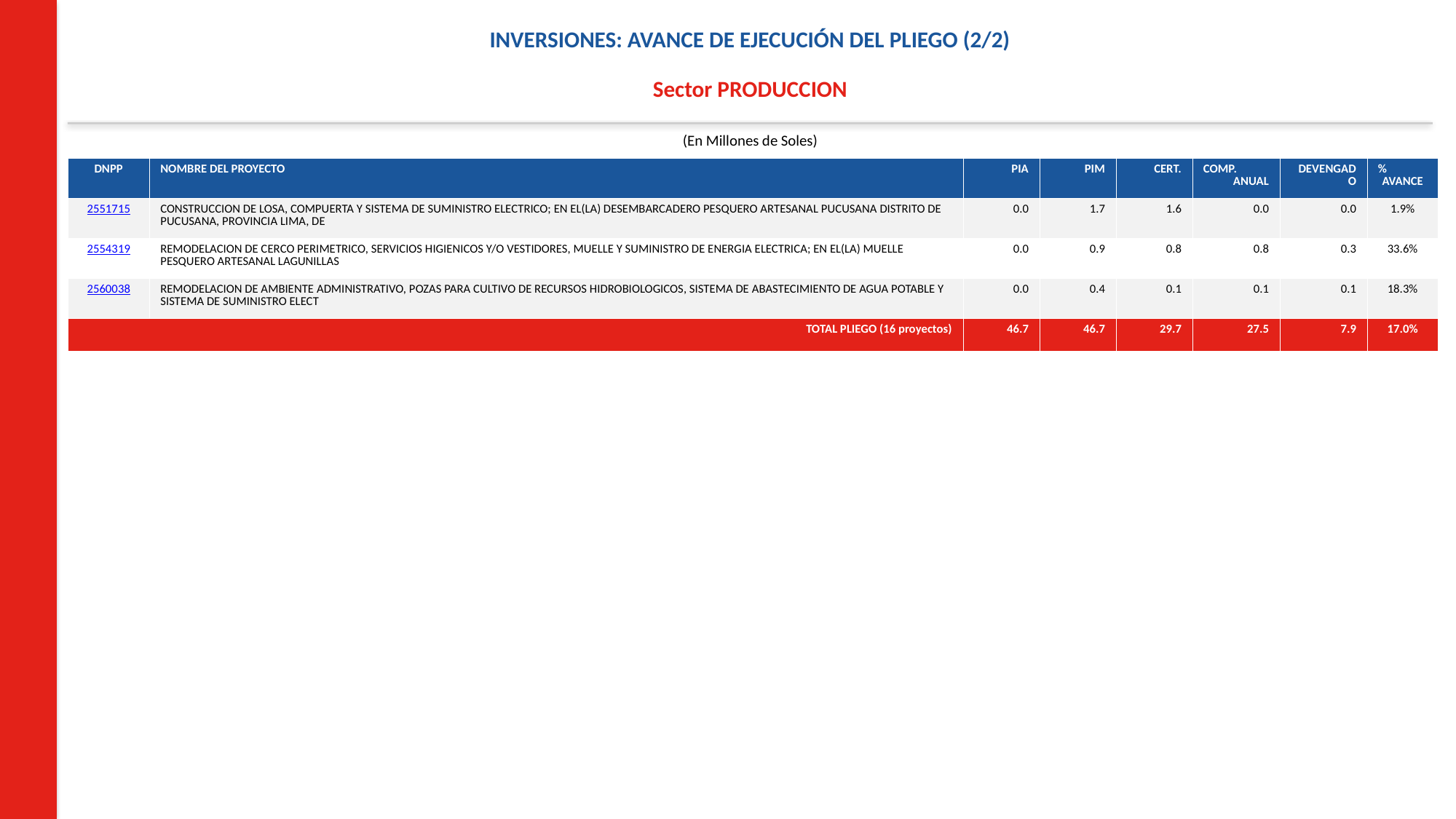

INVERSIONES: AVANCE DE EJECUCIÓN DEL PLIEGO (2/2)
Sector PRODUCCION

(En Millones de Soles)
| DNPP | NOMBRE DEL PROYECTO | PIA | PIM | CERT. | COMP. ANUAL | DEVENGADO | % AVANCE |
| --- | --- | --- | --- | --- | --- | --- | --- |
| 2551715 | CONSTRUCCION DE LOSA, COMPUERTA Y SISTEMA DE SUMINISTRO ELECTRICO; EN EL(LA) DESEMBARCADERO PESQUERO ARTESANAL PUCUSANA DISTRITO DE PUCUSANA, PROVINCIA LIMA, DE | 0.0 | 1.7 | 1.6 | 0.0 | 0.0 | 1.9% |
| 2554319 | REMODELACION DE CERCO PERIMETRICO, SERVICIOS HIGIENICOS Y/O VESTIDORES, MUELLE Y SUMINISTRO DE ENERGIA ELECTRICA; EN EL(LA) MUELLE PESQUERO ARTESANAL LAGUNILLAS | 0.0 | 0.9 | 0.8 | 0.8 | 0.3 | 33.6% |
| 2560038 | REMODELACION DE AMBIENTE ADMINISTRATIVO, POZAS PARA CULTIVO DE RECURSOS HIDROBIOLOGICOS, SISTEMA DE ABASTECIMIENTO DE AGUA POTABLE Y SISTEMA DE SUMINISTRO ELECT | 0.0 | 0.4 | 0.1 | 0.1 | 0.1 | 18.3% |
| TOTAL PLIEGO (16 proyectos) |  | 46.7 | 46.7 | 29.7 | 27.5 | 7.9 | 17.0% |